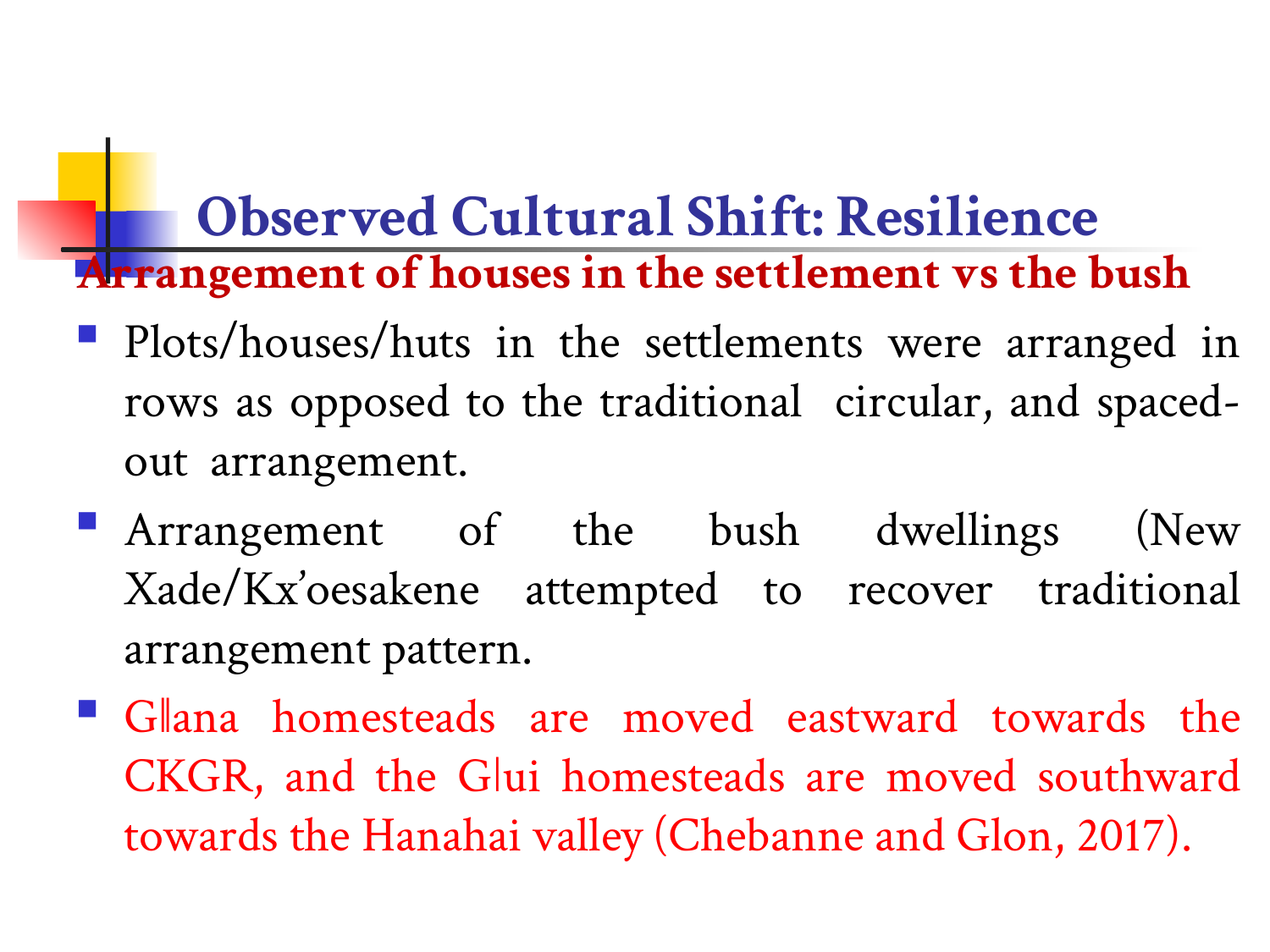

# Observed Cultural Shift: Resilience
Arrangement of houses in the settlement vs the bush
Plots/houses/huts in the settlements were arranged in rows as opposed to the traditional  circular, and spaced-out  arrangement.
Arrangement of the bush dwellings (New Xade/Kx’oesakene attempted to recover traditional arrangement pattern.
Gǁana homesteads are moved eastward towards the CKGR, and the Gǀui homesteads are moved southward towards the Hanahai valley (Chebanne and Glon, 2017).